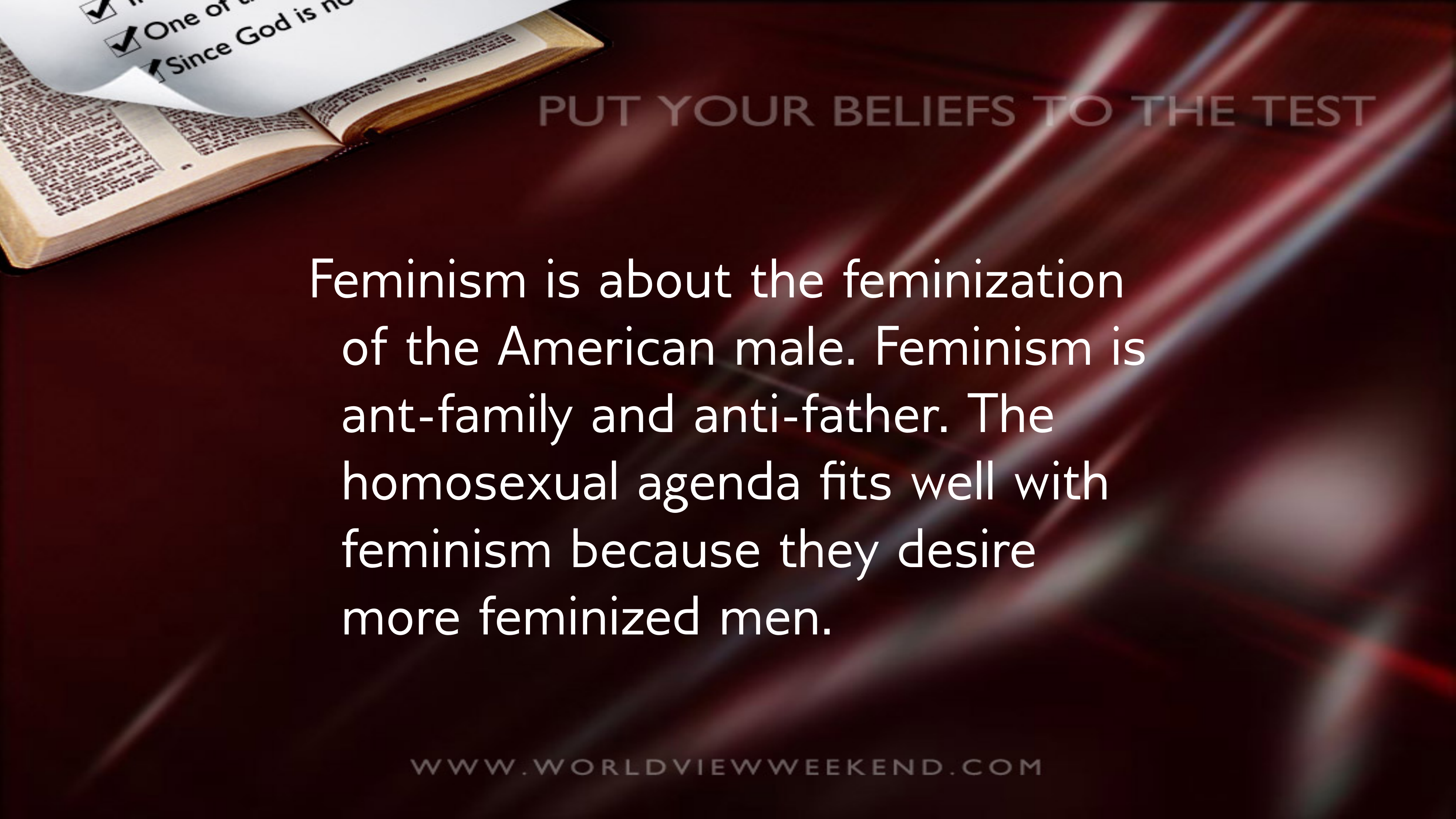

Feminism is about the feminization of the American male. Feminism is ant-family and anti-father. The homosexual agenda fits well with feminism because they desire more feminized men.